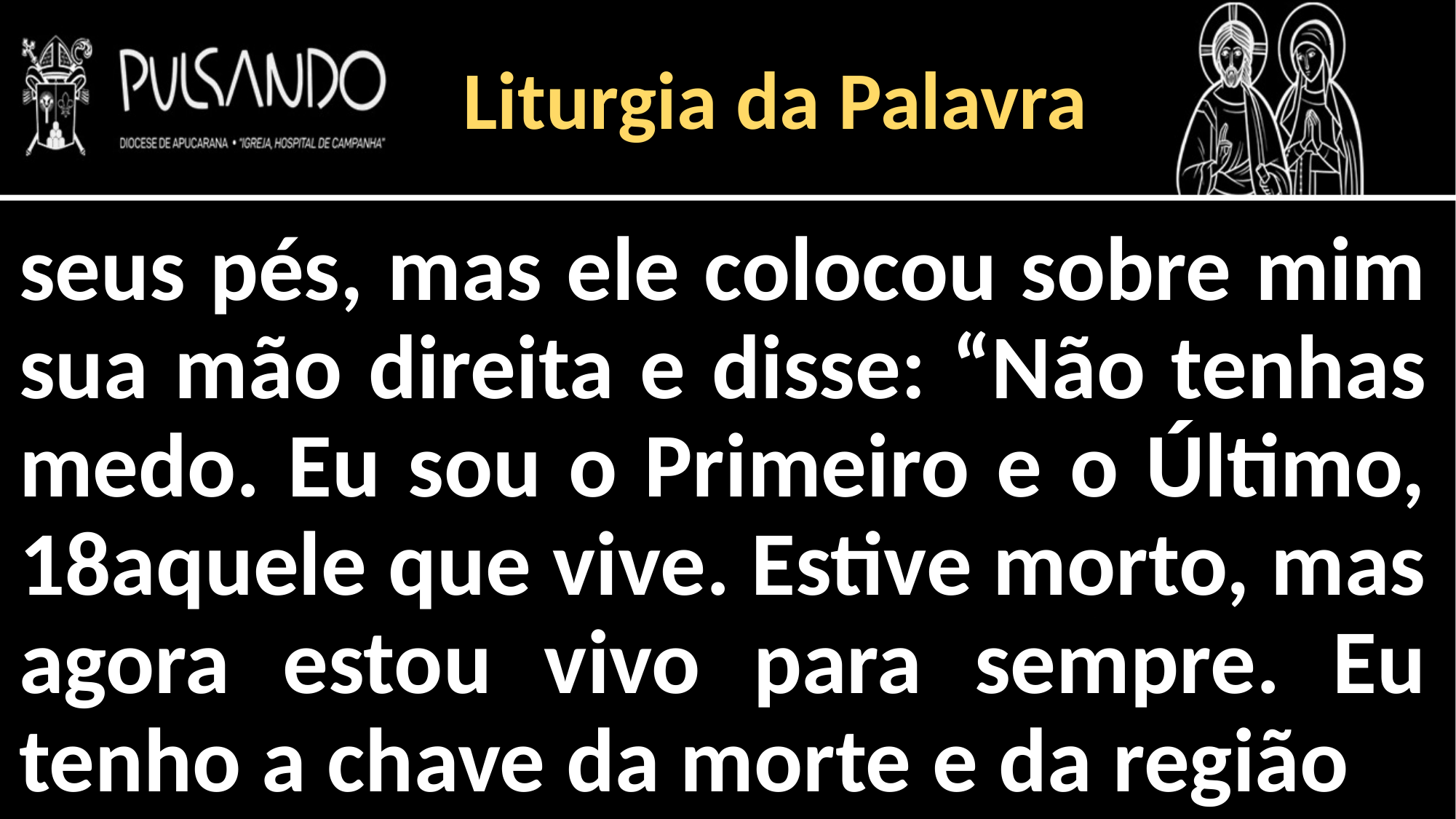

Liturgia da Palavra
seus pés, mas ele colocou sobre mim sua mão direita e disse: “Não tenhas medo. Eu sou o Primeiro e o Último, 18aquele que vive. Estive morto, mas agora estou vivo para sempre. Eu tenho a chave da morte e da região